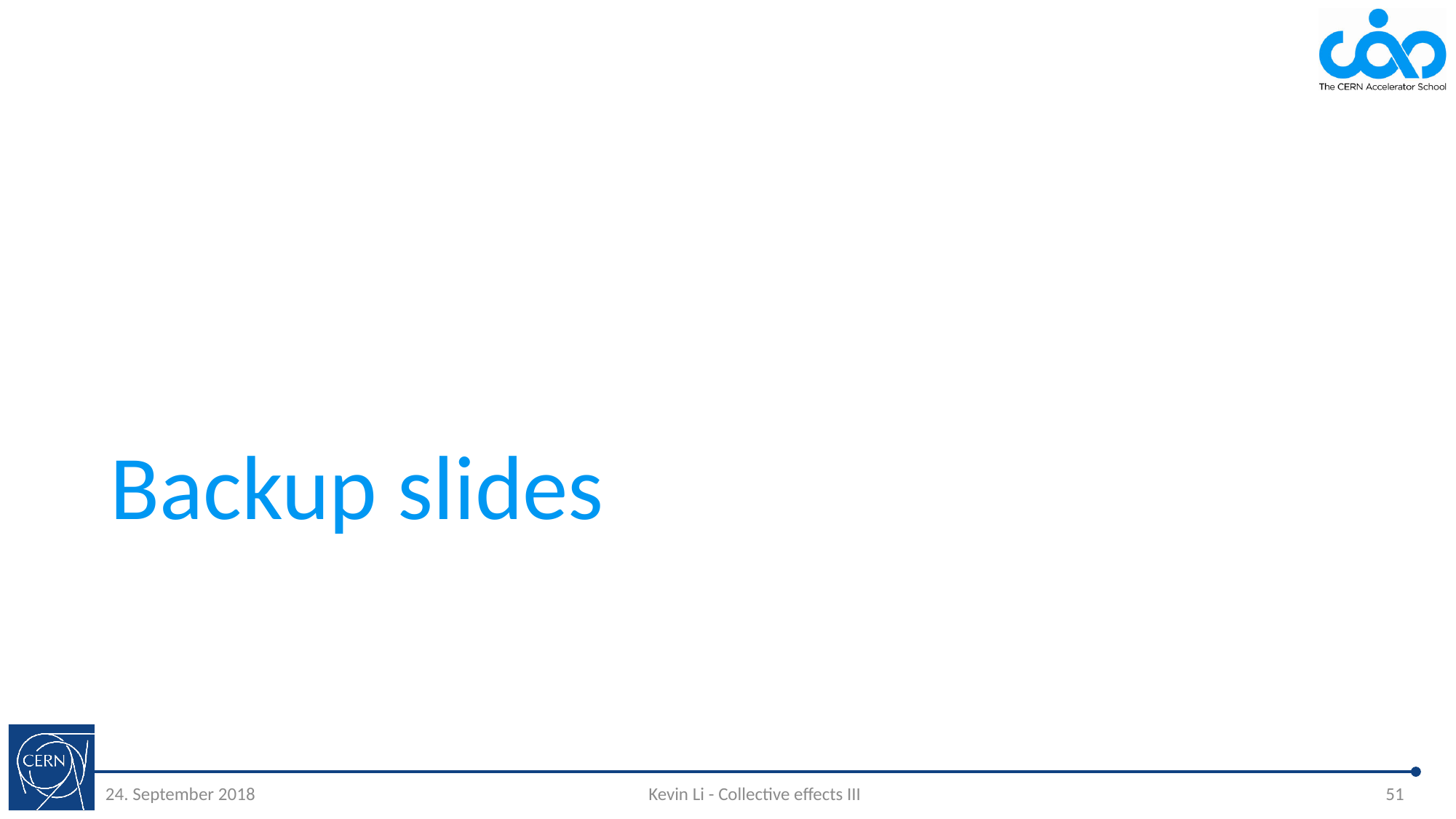

# Backup slides

24. September 2018
Kevin Li - Collective effects III
51